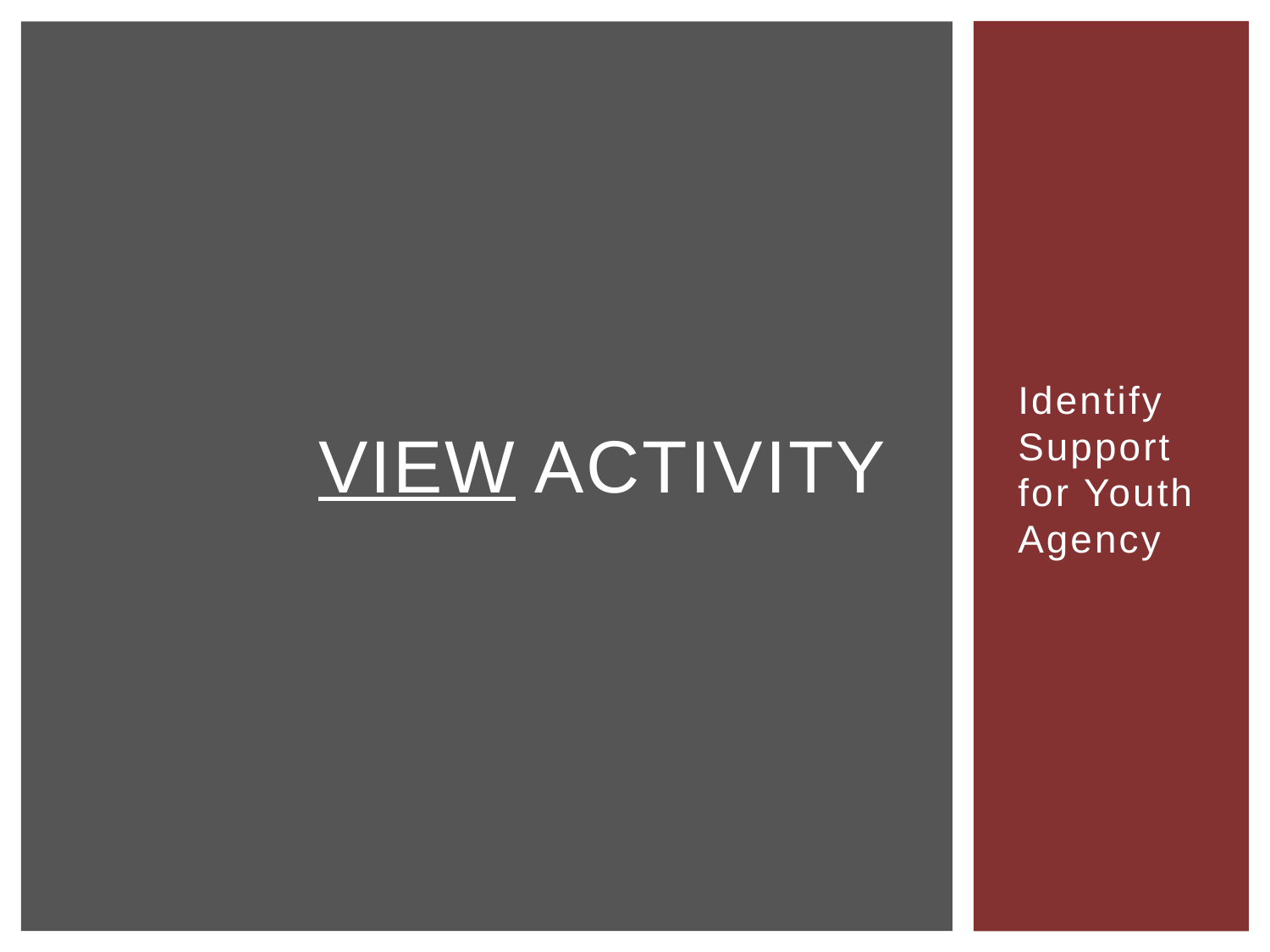

View Activity
Identify  Support for Youth Agency